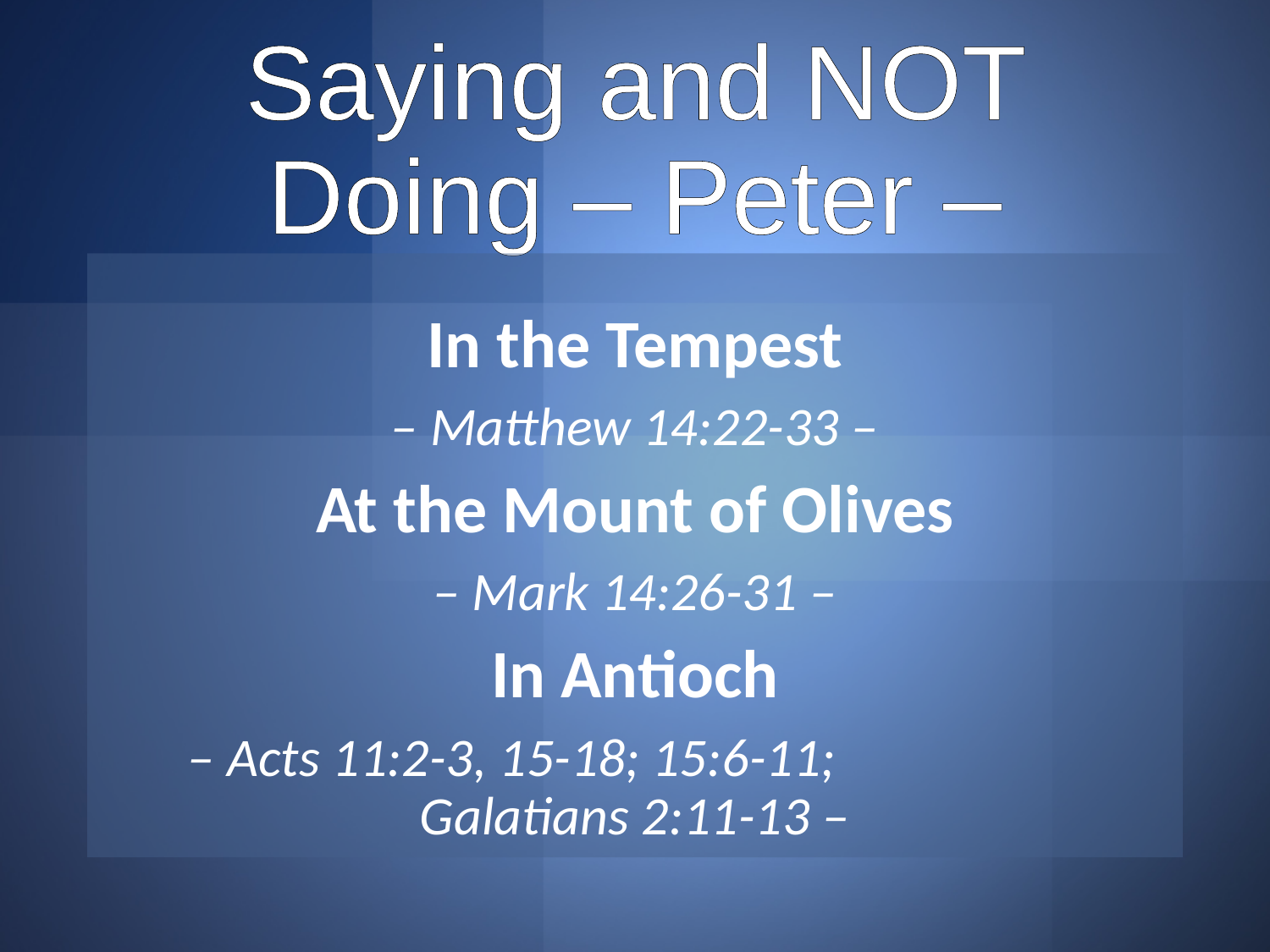

# Saying and NOT Doing – Peter –

In the Tempest
– Matthew 14:22-33 –
At the Mount of Olives
– Mark 14:26-31 –
In Antioch
– Acts 11:2-3, 15-18; 15:6-11;                     Galatians 2:11-13 –